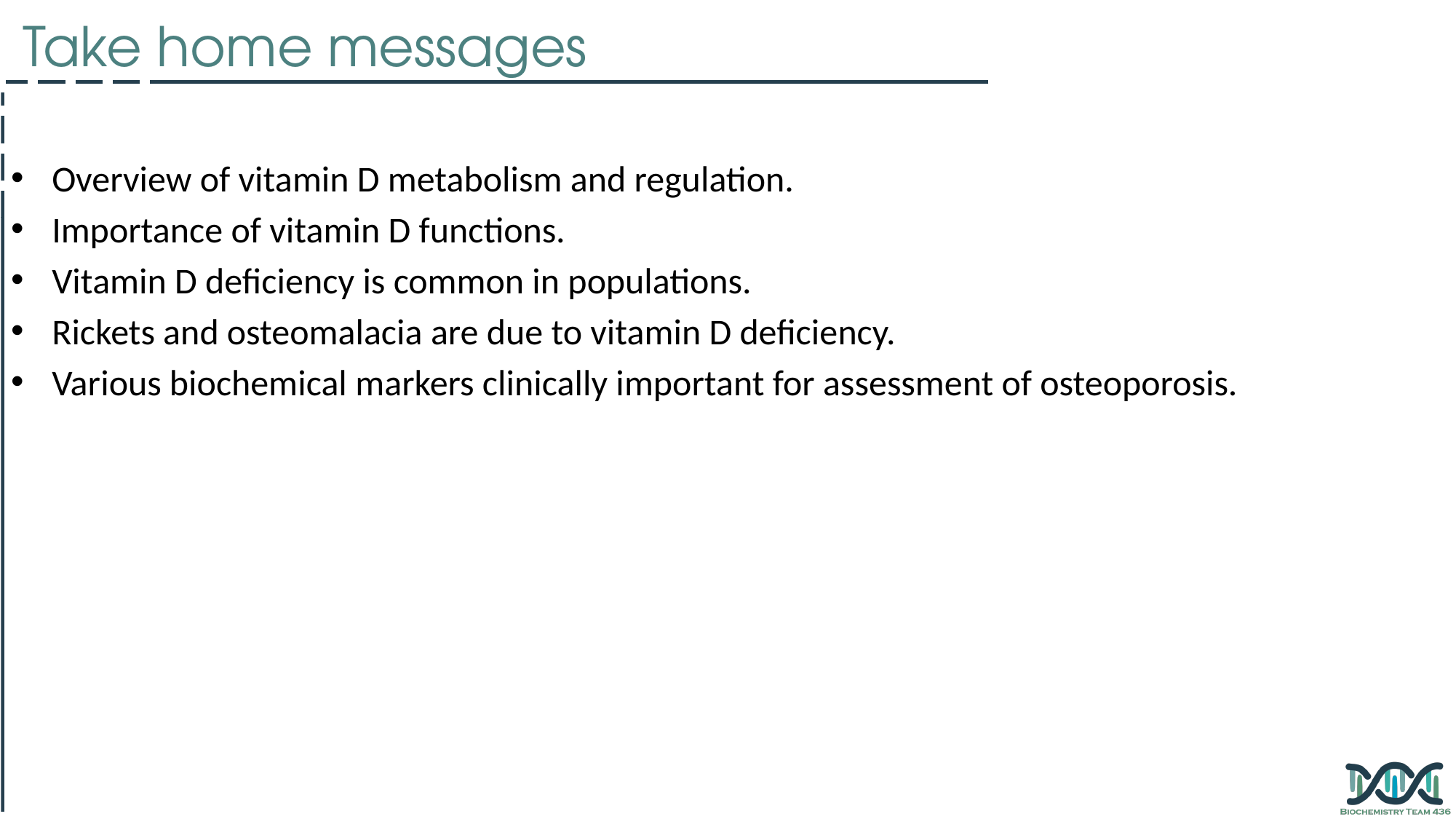

Take home messages
Overview of vitamin D metabolism and regulation.
Importance of vitamin D functions.
Vitamin D deficiency is common in populations.
Rickets and osteomalacia are due to vitamin D deficiency.
Various biochemical markers clinically important for assessment of osteoporosis.